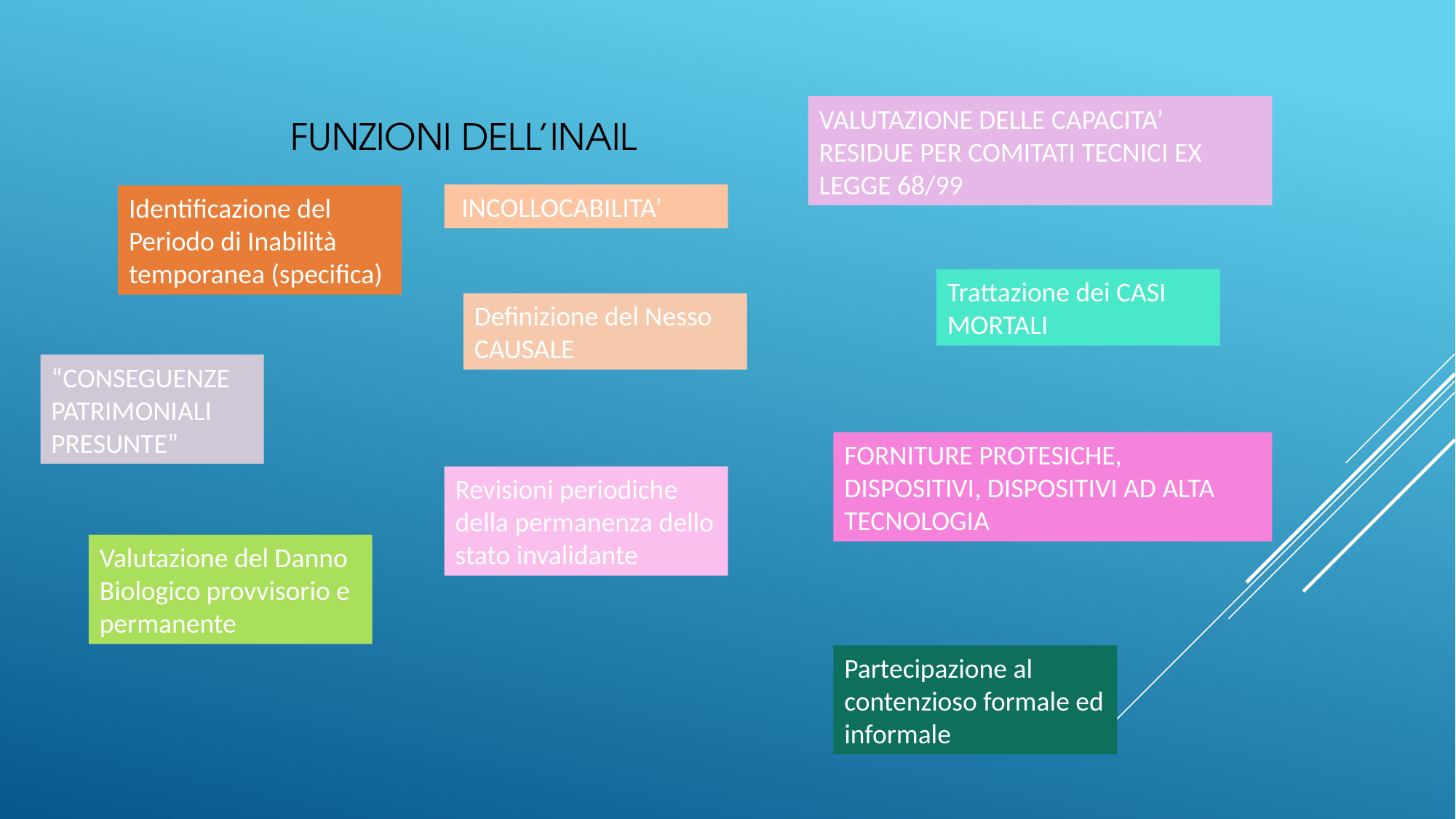

VALUTAZIONE DELLE CAPACITA’ RESIDUE PER COMITATI TECNICI EX LEGGE 68/99
FUNZIONI DELL’INAIL
 INCOLLOCABILITA’
Identificazione del Periodo di Inabilità temporanea (specifica)
Trattazione dei CASI MORTALI
Definizione del Nesso CAUSALE
“CONSEGUENZE PATRIMONIALI PRESUNTE”
FORNITURE PROTESICHE, DISPOSITIVI, DISPOSITIVI AD ALTA TECNOLOGIA
Revisioni periodiche della permanenza dello stato invalidante
Valutazione del Danno Biologico provvisorio e permanente
Partecipazione al contenzioso formale ed informale